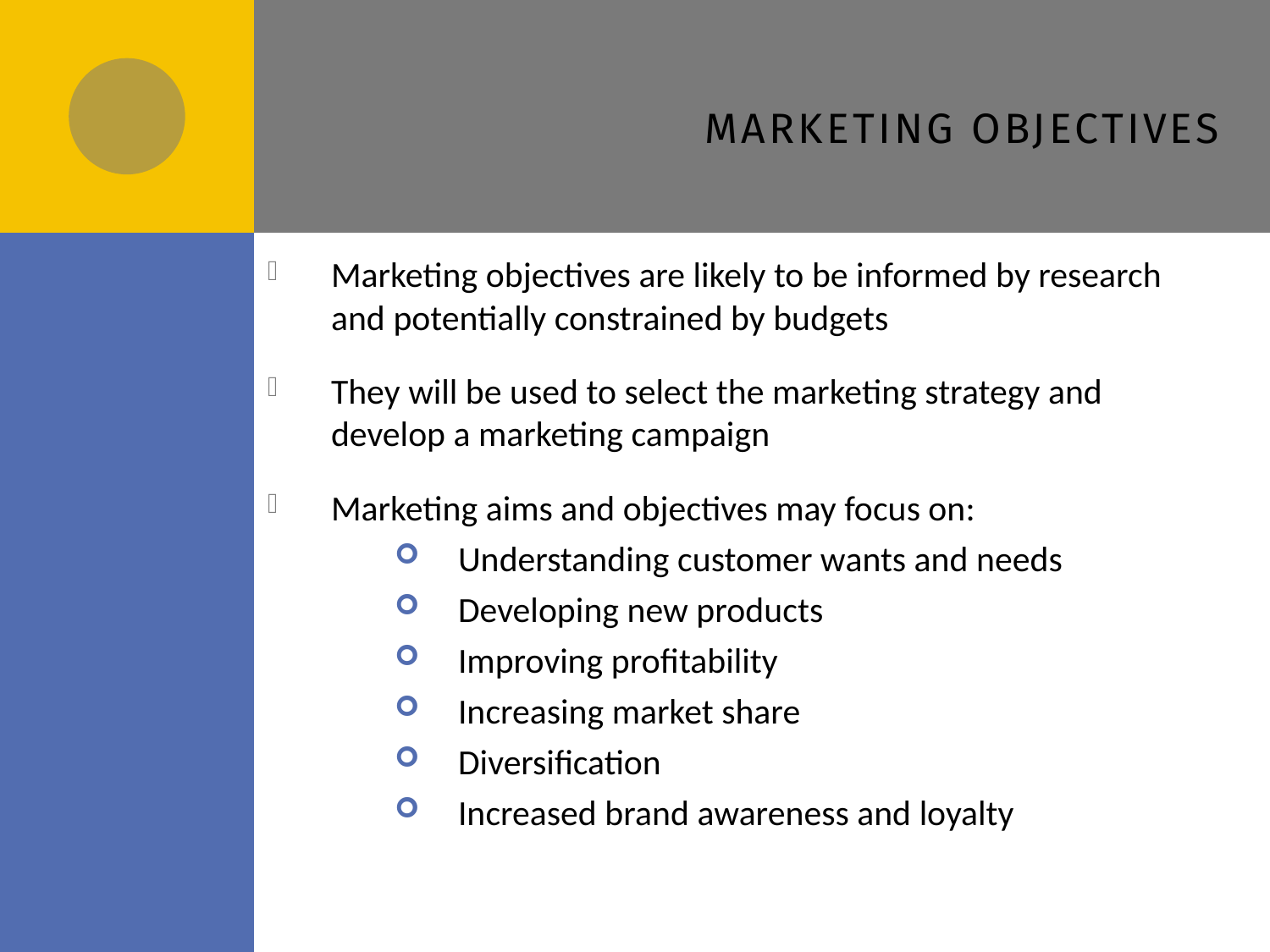

# Marketing objectives
Marketing objectives are likely to be informed by research and potentially constrained by budgets
They will be used to select the marketing strategy and develop a marketing campaign
Marketing aims and objectives may focus on:
Understanding customer wants and needs
Developing new products
Improving profitability
Increasing market share
Diversification
Increased brand awareness and loyalty